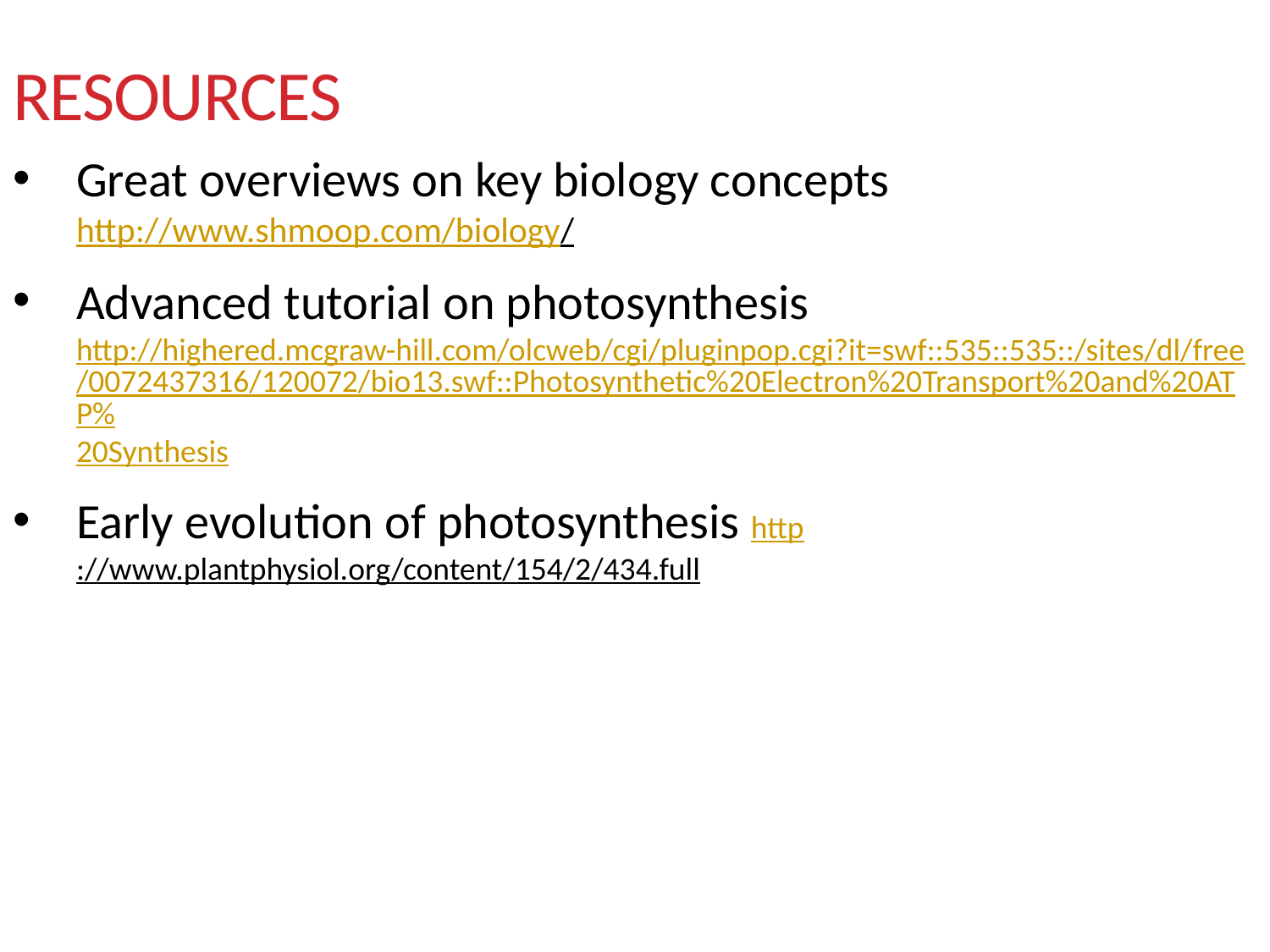

# Resources
Great overviews on key biology concepts  http://www.shmoop.com/biology/
Advanced tutorial on photosynthesis  http://highered.mcgraw-hill.com/olcweb/cgi/pluginpop.cgi?it=swf::535::535::/sites/dl/free/0072437316/120072/bio13.swf::Photosynthetic%20Electron%20Transport%20and%20ATP%20Synthesis
Early evolution of photosynthesis http://www.plantphysiol.org/content/154/2/434.full